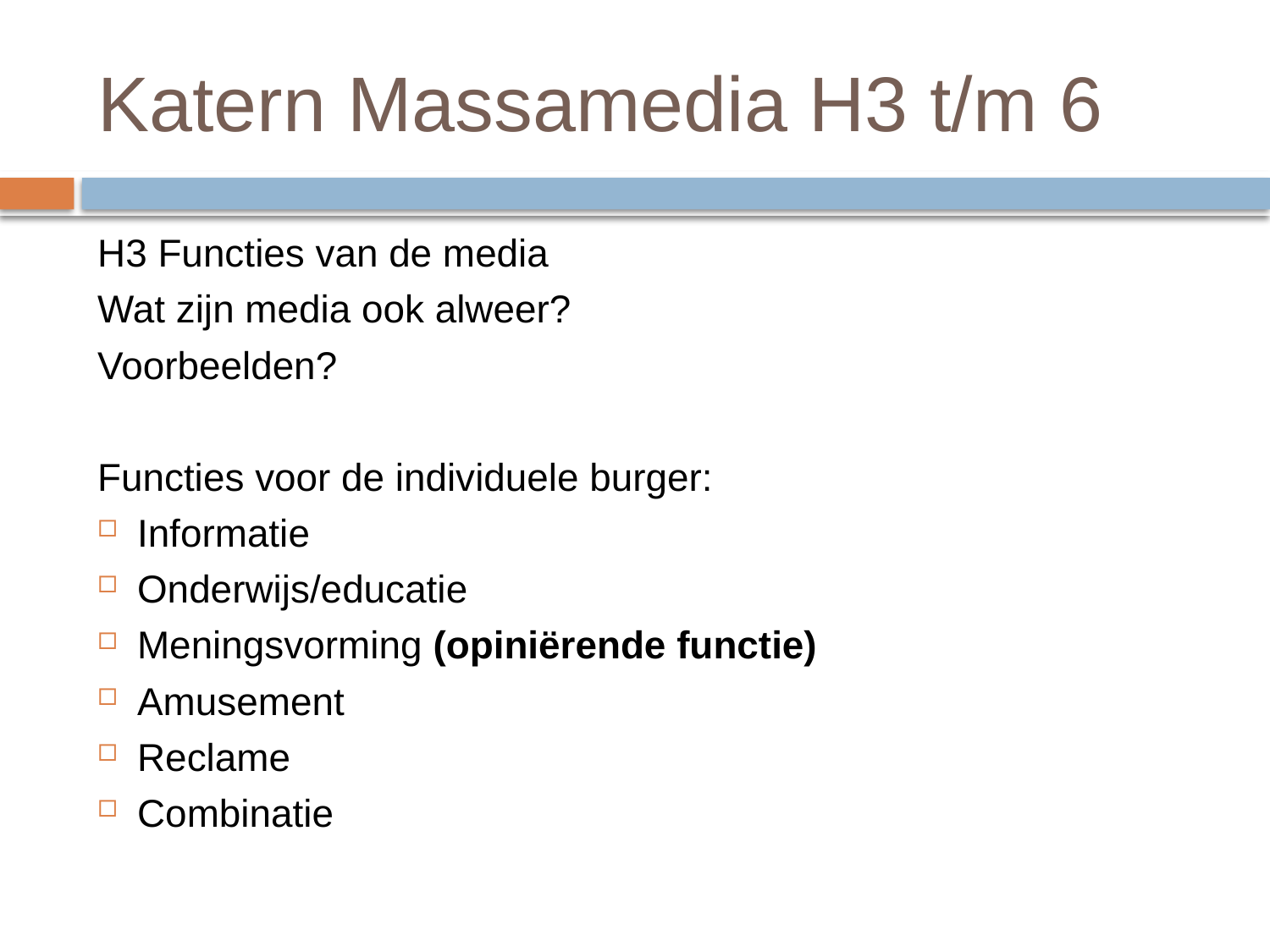

# Katern Massamedia H3 t/m 6
H3 Functies van de media
Wat zijn media ook alweer?
Voorbeelden?

Functies voor de individuele burger:
Informatie
Onderwijs/educatie
Meningsvorming (opiniërende functie)
Amusement
Reclame
Combinatie